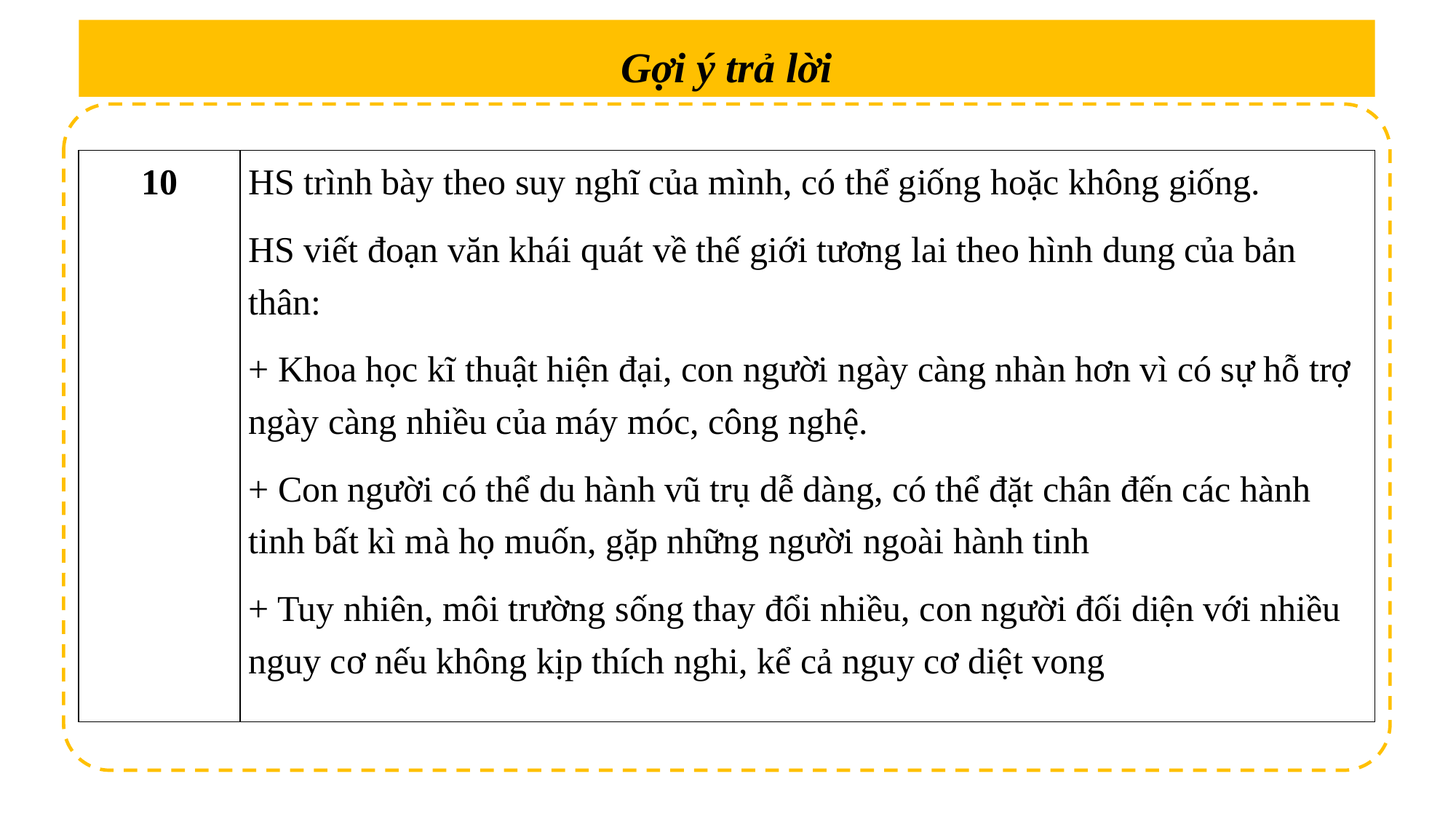

Gợi ý trả lời

| 10 | HS trình bày theo suy nghĩ của mình, có thể giống hoặc không giống. HS viết đoạn văn khái quát về thế giới tương lai theo hình dung của bản thân: + Khoa học kĩ thuật hiện đại, con người ngày càng nhàn hơn vì có sự hỗ trợ ngày càng nhiều của máy móc, công nghệ. + Con người có thể du hành vũ trụ dễ dàng, có thể đặt chân đến các hành tinh bất kì mà họ muốn, gặp những người ngoài hành tinh + Tuy nhiên, môi trường sống thay đổi nhiều, con người đối diện với nhiều nguy cơ nếu không kịp thích nghi, kể cả nguy cơ diệt vong |
| --- | --- |